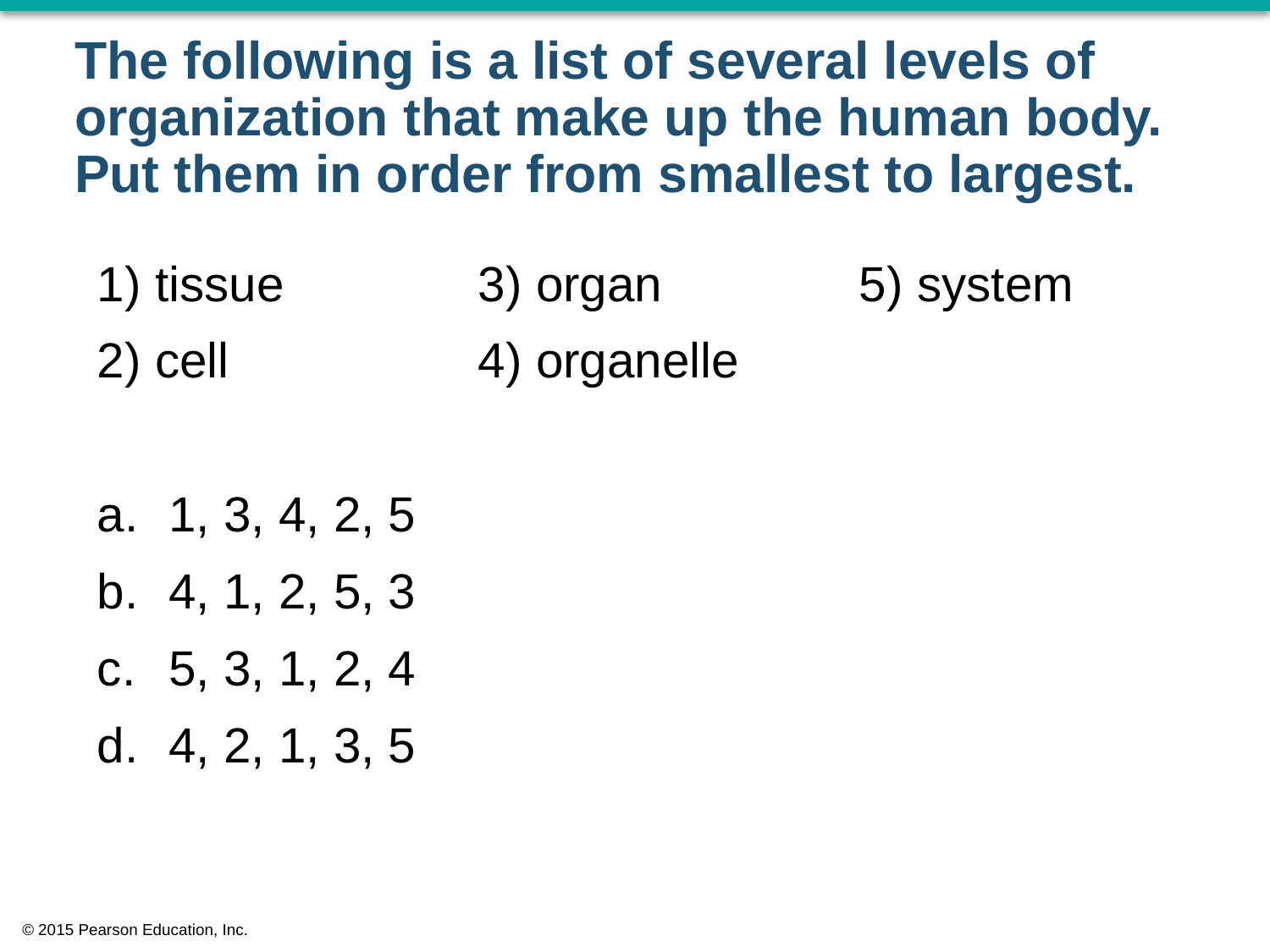

# The following is a list of several levels of organization that make up the human body. Put them in order from smallest to largest.
1) tissue		3) organ		5) system
2) cell		4) organelle

1, 3, 4, 2, 5
4, 1, 2, 5, 3
5, 3, 1, 2, 4
4, 2, 1, 3, 5
© 2015 Pearson Education, Inc.